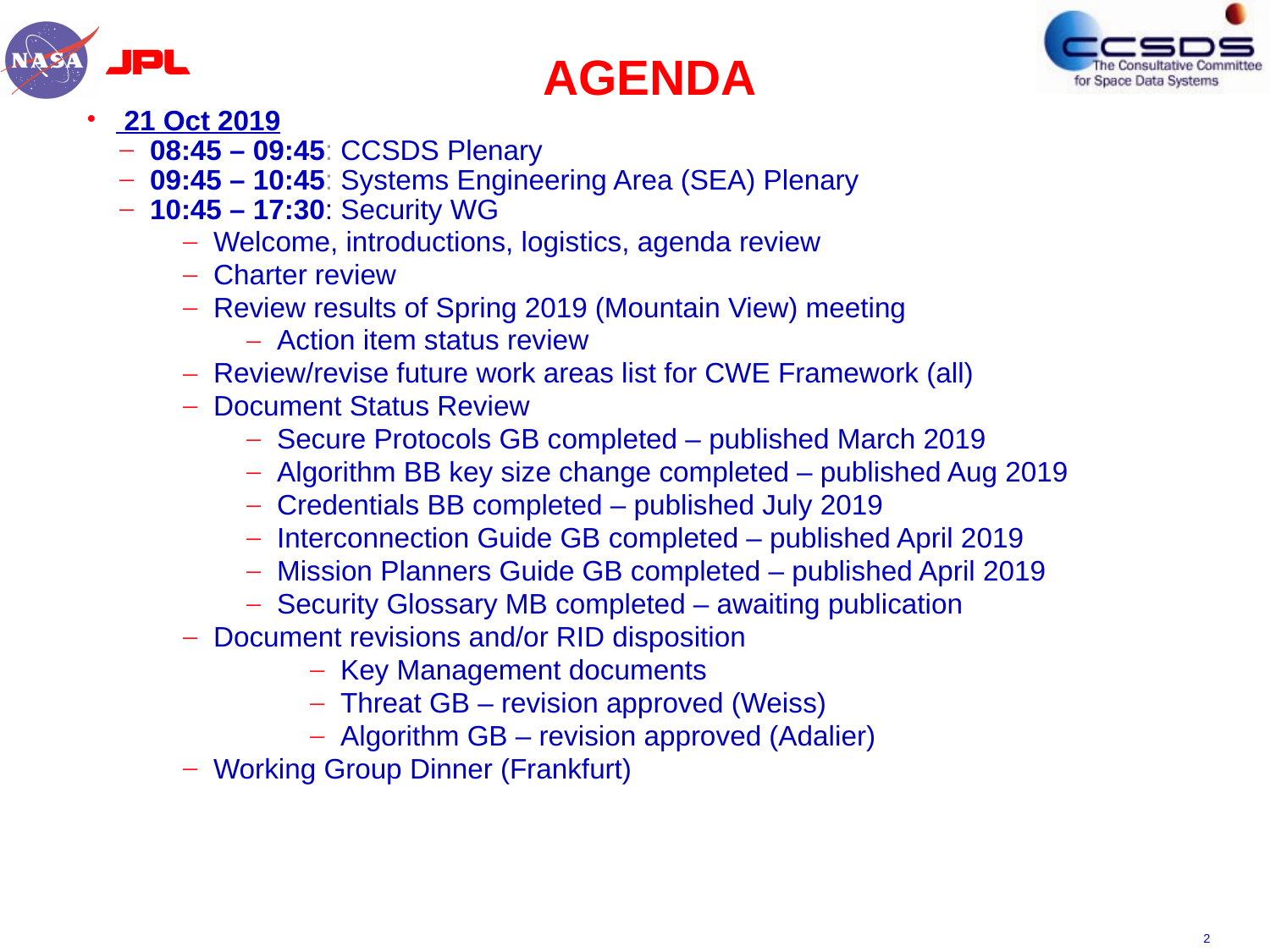

# AGENDA

 21 Oct 2019
08:45 – 09:45: CCSDS Plenary
09:45 – 10:45: Systems Engineering Area (SEA) Plenary
10:45 – 17:30: Security WG
Welcome, introductions, logistics, agenda review
Charter review
Review results of Spring 2019 (Mountain View) meeting
Action item status review
Review/revise future work areas list for CWE Framework (all)
Document Status Review
Secure Protocols GB completed – published March 2019
Algorithm BB key size change completed – published Aug 2019
Credentials BB completed – published July 2019
Interconnection Guide GB completed – published April 2019
Mission Planners Guide GB completed – published April 2019
Security Glossary MB completed – awaiting publication
Document revisions and/or RID disposition
Key Management documents
Threat GB – revision approved (Weiss)
Algorithm GB – revision approved (Adalier)
Working Group Dinner (Frankfurt)